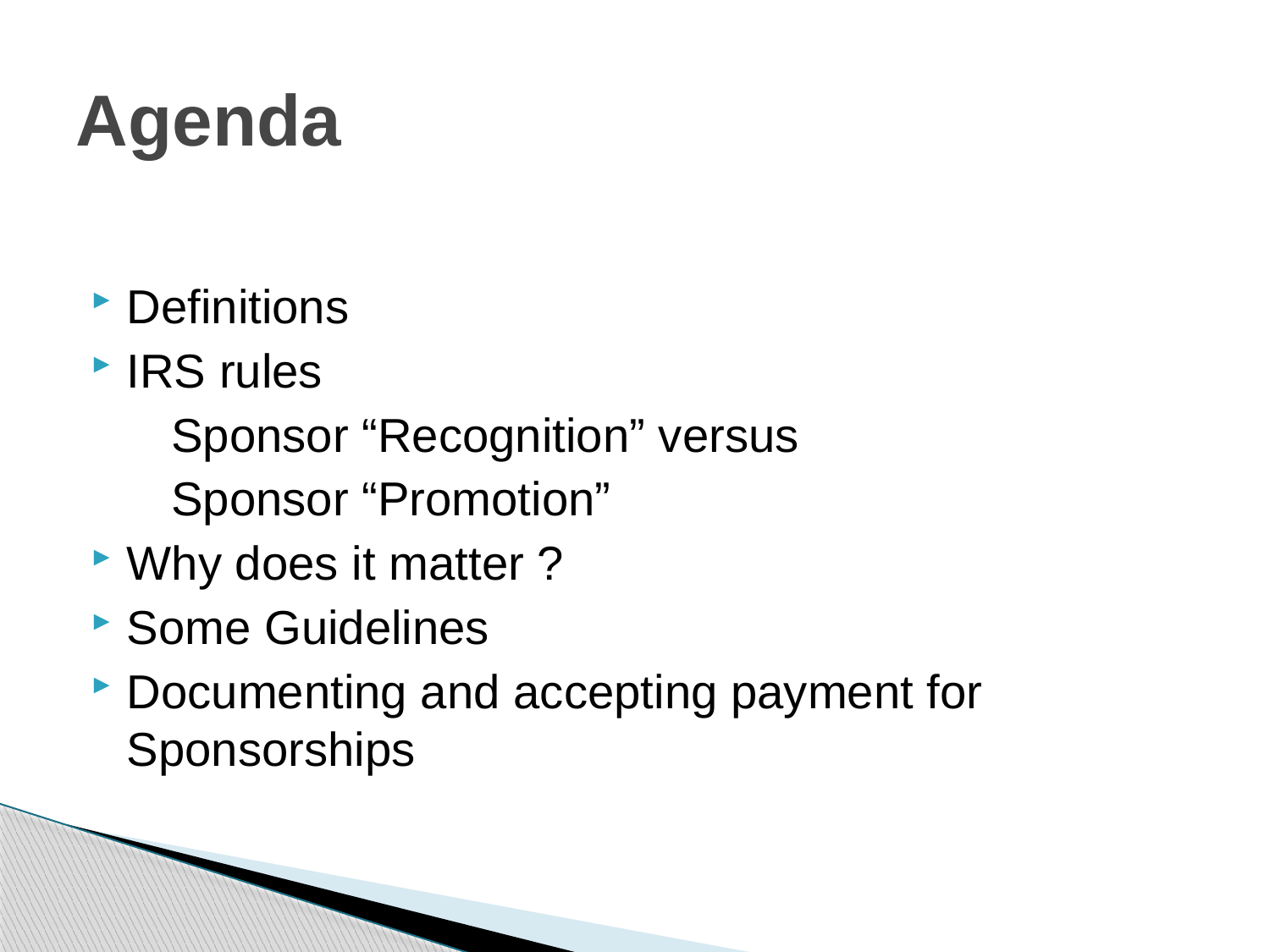

# Agenda

Definitions
IRS rules
      Sponsor “Recognition” versus
      Sponsor “Promotion”
Why does it matter ?
Some Guidelines
Documenting and accepting payment for Sponsorships